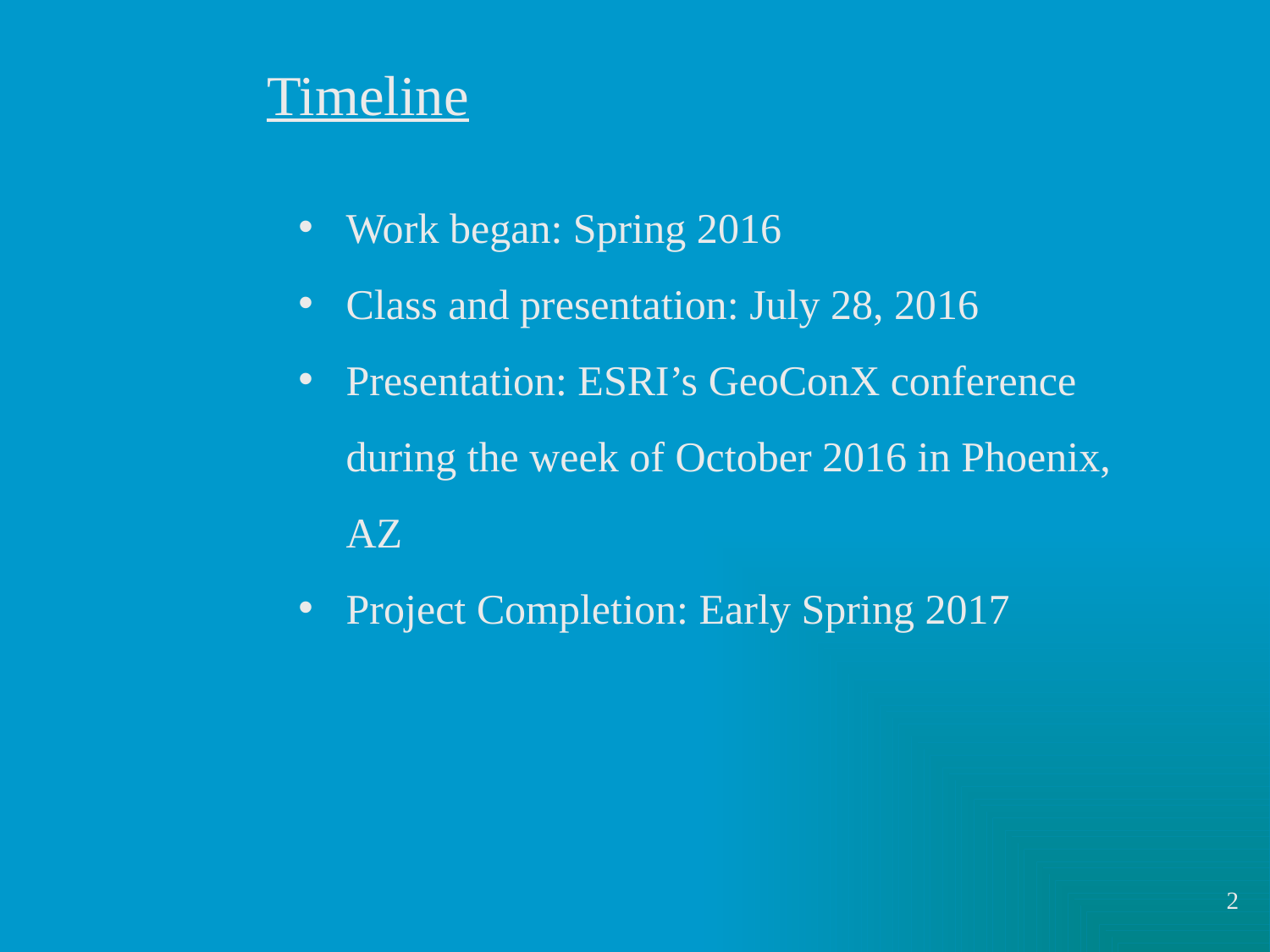

Timeline
Work began: Spring 2016
Class and presentation: July 28, 2016
Presentation: ESRI’s GeoConX conference during the week of October 2016 in Phoenix, AZ
Project Completion: Early Spring 2017
2